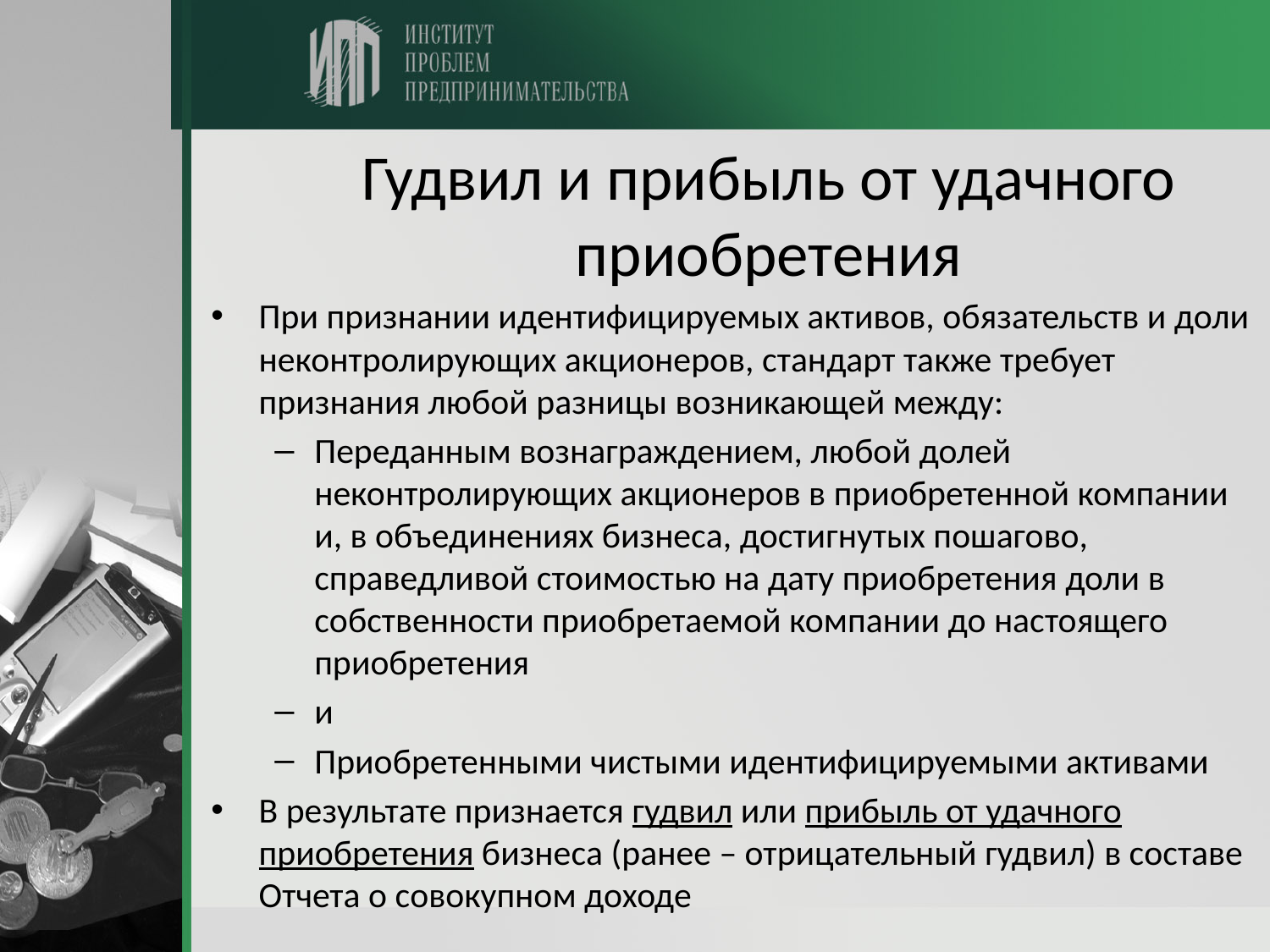

# Гудвил и прибыль от удачного приобретения
При признании идентифицируемых активов, обязательств и доли неконтролирующих акционеров, стандарт также требует признания любой разницы возникающей между:
Переданным вознаграждением, любой долей неконтролирующих акционеров в приобретенной компании и, в объединениях бизнеса, достигнутых пошагово, справедливой стоимостью на дату приобретения доли в собственности приобретаемой компании до настоящего приобретения
и
Приобретенными чистыми идентифицируемыми активами
В результате признается гудвил или прибыль от удачного приобретения бизнеса (ранее – отрицательный гудвил) в составе Отчета о совокупном доходе